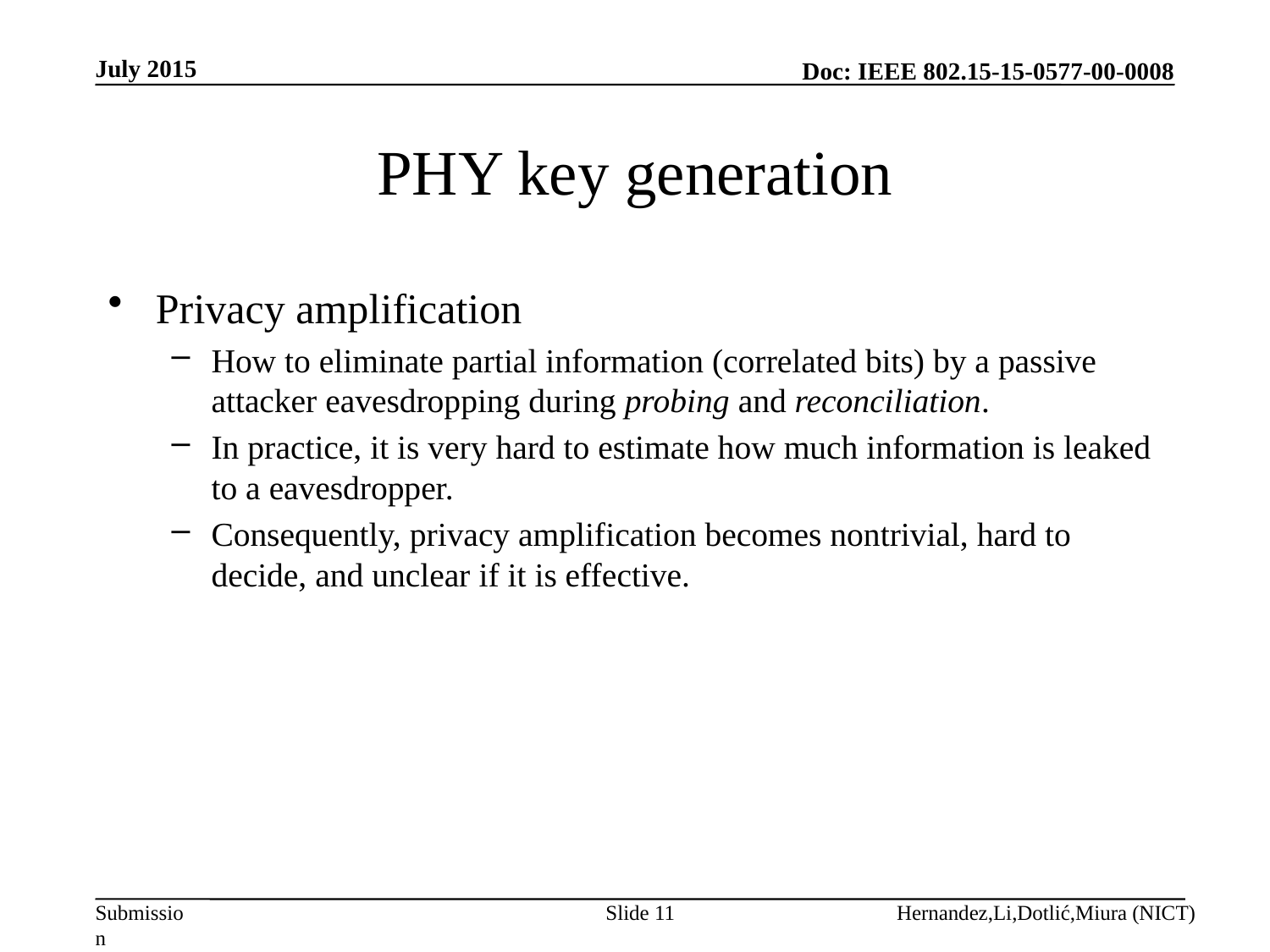

July 2015
# PHY key generation
Privacy amplification
How to eliminate partial information (correlated bits) by a passive attacker eavesdropping during probing and reconciliation.
In practice, it is very hard to estimate how much information is leaked to a eavesdropper.
Consequently, privacy amplification becomes nontrivial, hard to decide, and unclear if it is effective.
Slide 11
Hernandez,Li,Dotlić,Miura (NICT)